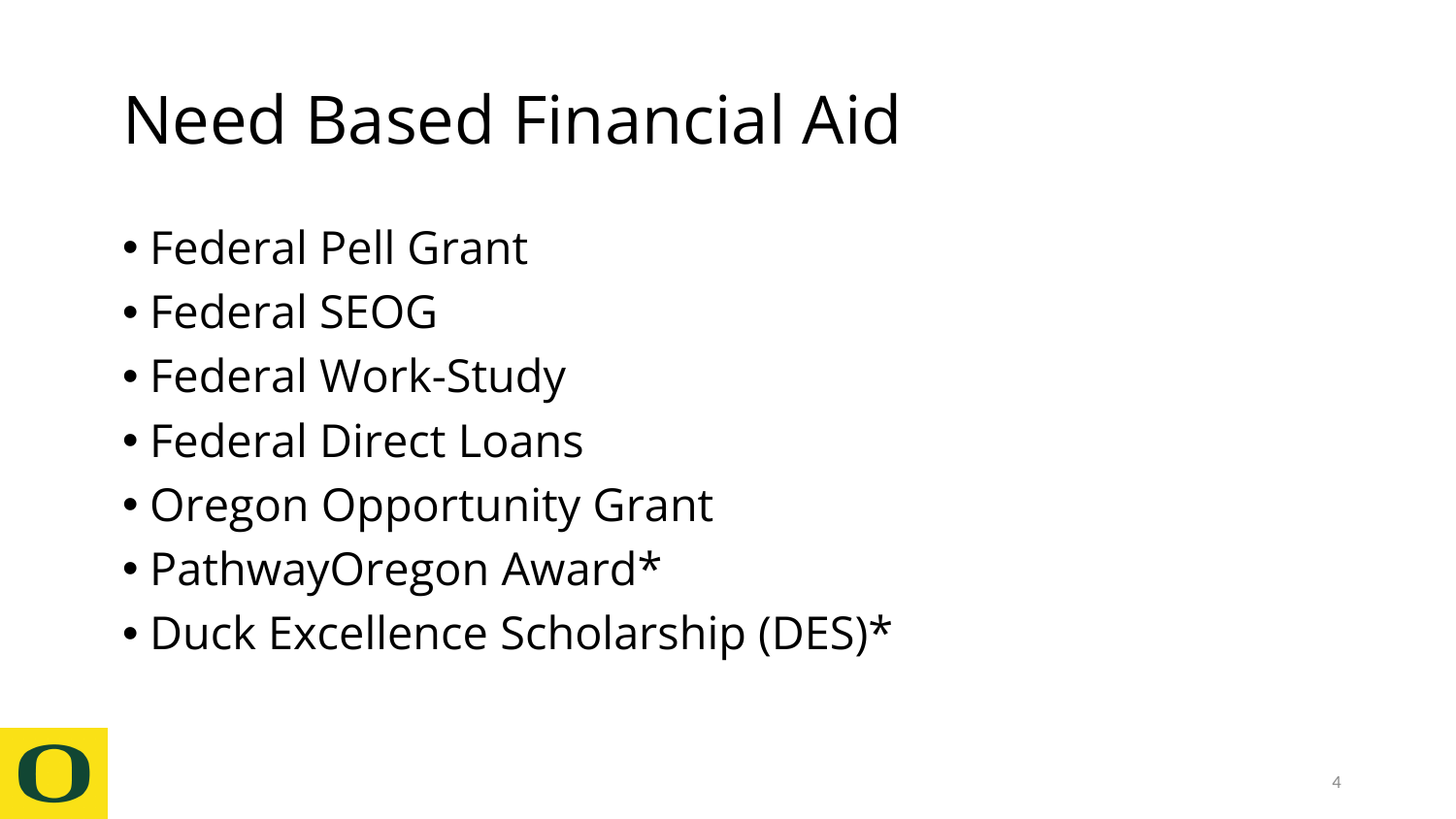

# Need Based Financial Aid
Federal Pell Grant
Federal SEOG
Federal Work-Study
Federal Direct Loans
Oregon Opportunity Grant
PathwayOregon Award*
Duck Excellence Scholarship (DES)*
4